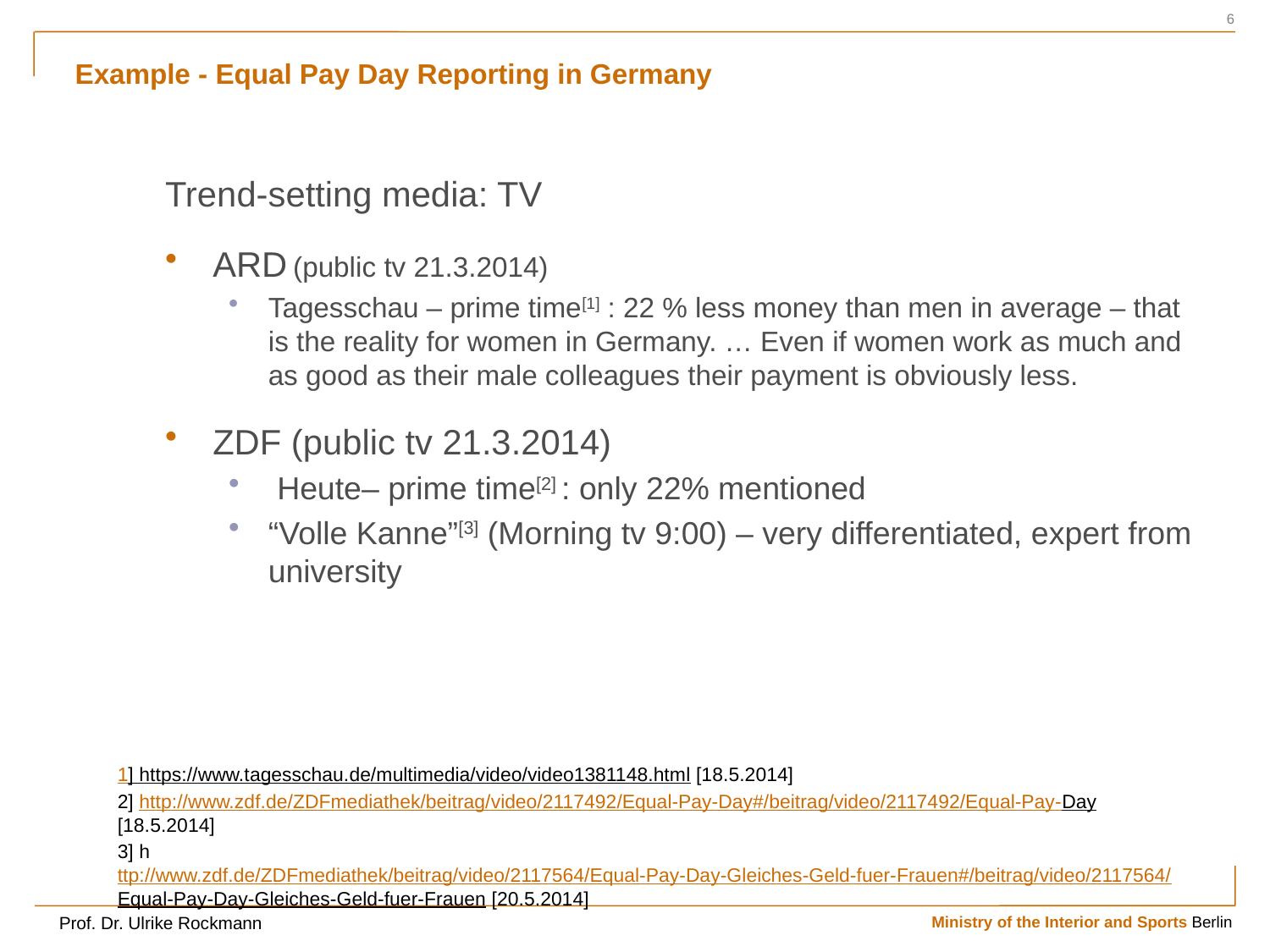

6
# Example - Equal Pay Day Reporting in Germany
Trend-setting media: TV
ARD (public tv 21.3.2014)
Tagesschau – prime time[1] : 22 % less money than men in average – that is the reality for women in Germany. … Even if women work as much and as good as their male colleagues their payment is obviously less.
ZDF (public tv 21.3.2014)
 Heute– prime time[2] : only 22% mentioned
“Volle Kanne”[3] (Morning tv 9:00) – very differentiated, expert from university
1] https://www.tagesschau.de/multimedia/video/video1381148.html [18.5.2014]
2] http://www.zdf.de/ZDFmediathek/beitrag/video/2117492/Equal-Pay-Day#/beitrag/video/2117492/Equal-Pay-Day [18.5.2014]
3] http://www.zdf.de/ZDFmediathek/beitrag/video/2117564/Equal-Pay-Day-Gleiches-Geld-fuer-Frauen#/beitrag/video/2117564/
Equal-Pay-Day-Gleiches-Geld-fuer-Frauen [20.5.2014]
Prof. Dr. Ulrike Rockmann